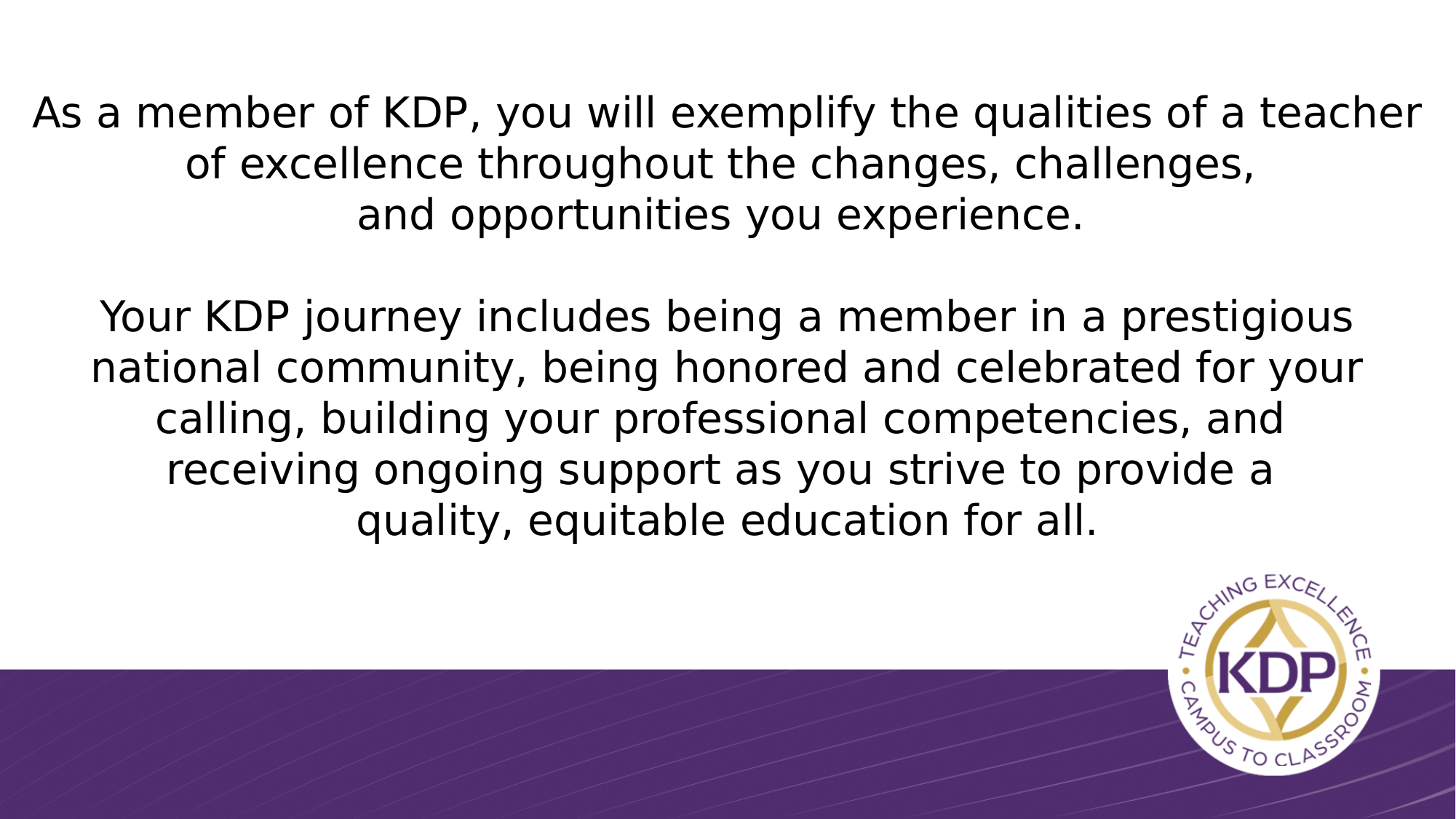

As a member of KDP, you will exemplify the qualities of a teacher of excellence throughout the changes, challenges,
and opportunities you experience.

Your KDP journey includes being a member in a prestigious national community, being honored and celebrated for your calling, building your professional competencies, and
receiving ongoing support as you strive to provide a
quality, equitable education for all.